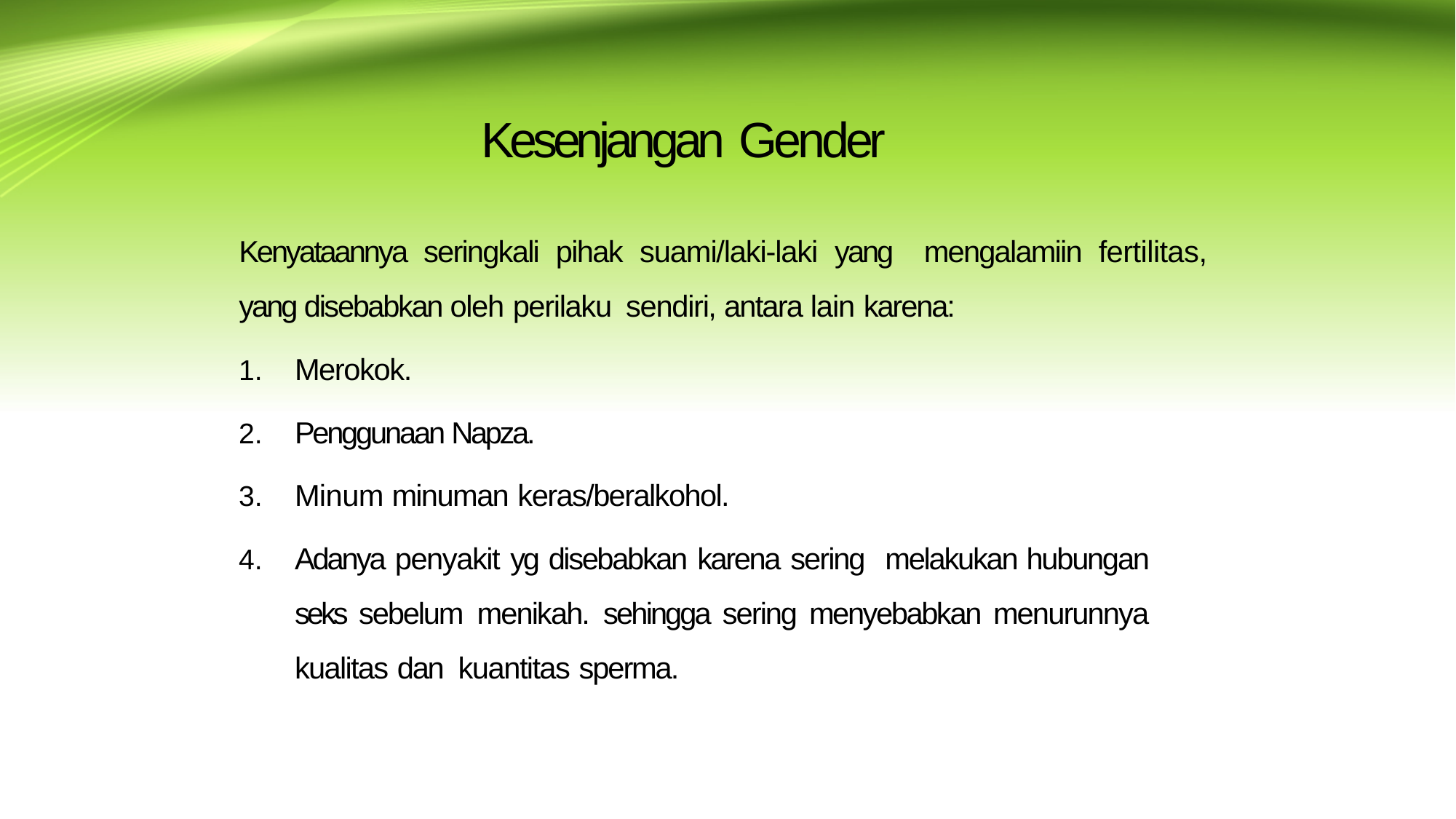

# Kesenjangan Gender
Kenyataannya seringkali pihak suami/laki-laki yang  mengalamiin fertilitas, yang disebabkan oleh perilaku  sendiri, antara lain karena:
Merokok.
Penggunaan Napza.
Minum minuman keras/beralkohol.
Adanya penyakit yg disebabkan karena sering  melakukan hubungan seks sebelum menikah. sehingga sering menyebabkan menurunnya kualitas dan  kuantitas sperma.